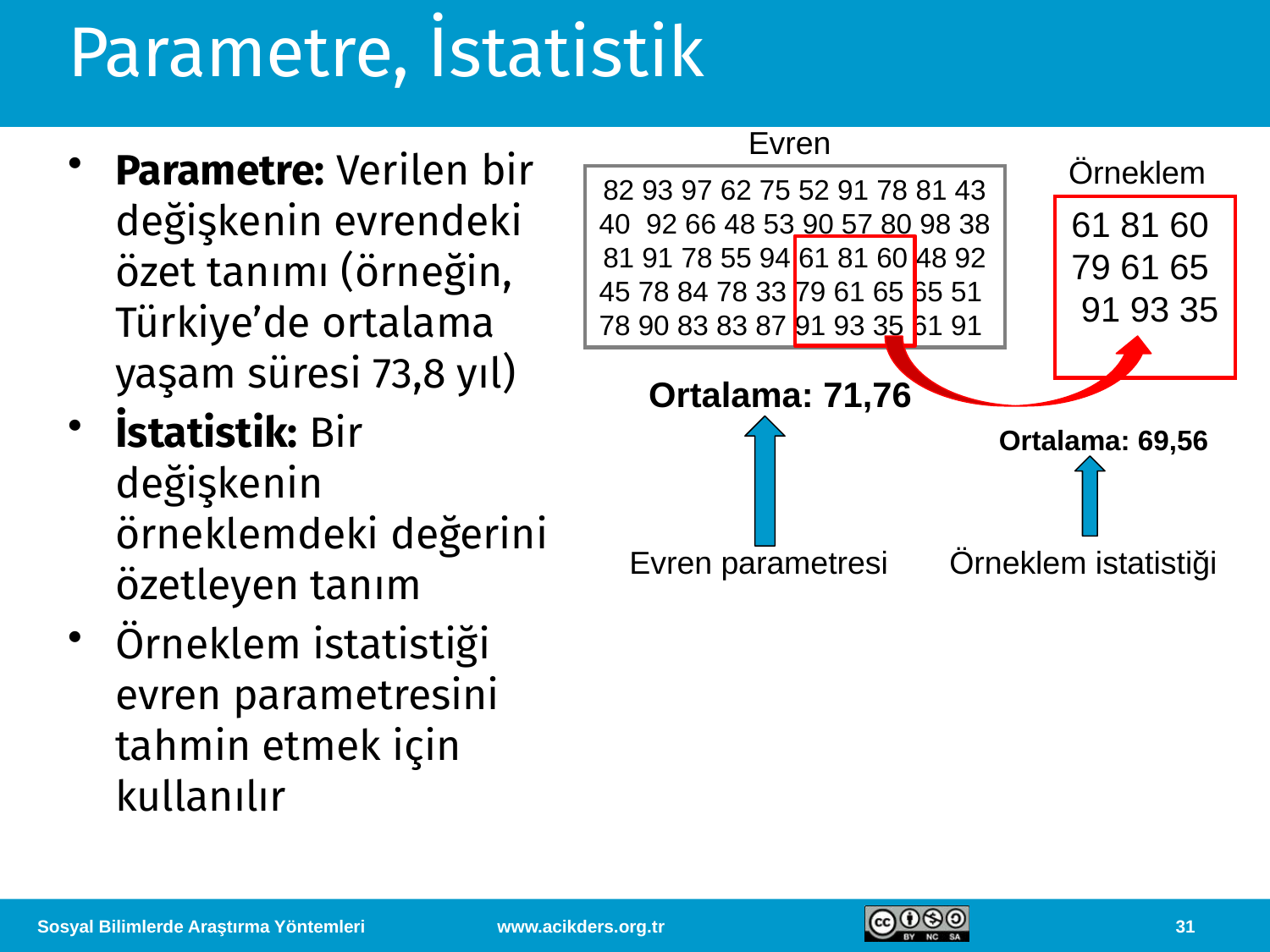

# Parametre, İstatistik
Evren
Parametre: Verilen bir değişkenin evrendeki özet tanımı (örneğin, Türkiye’de ortalama yaşam süresi 73,8 yıl)
İstatistik: Bir değişkenin örneklemdeki değerini özetleyen tanım
Örneklem istatistiği evren parametresini tahmin etmek için kullanılır

Örneklem
82 93 97 62 75 52 91 78 81 43
40  92 66 48 53 90 57 80 98 38
81 91 78 55 94 61 81 60 48 92
45 78 84 78 33 79 61 65 65 51
78 90 83 83 87 91 93 35 61 91
61 81 60
79 61 65
 91 93 35

Ortalama: 71,76

Ortalama: 69,56

Evren parametresi
Örneklem istatistiği